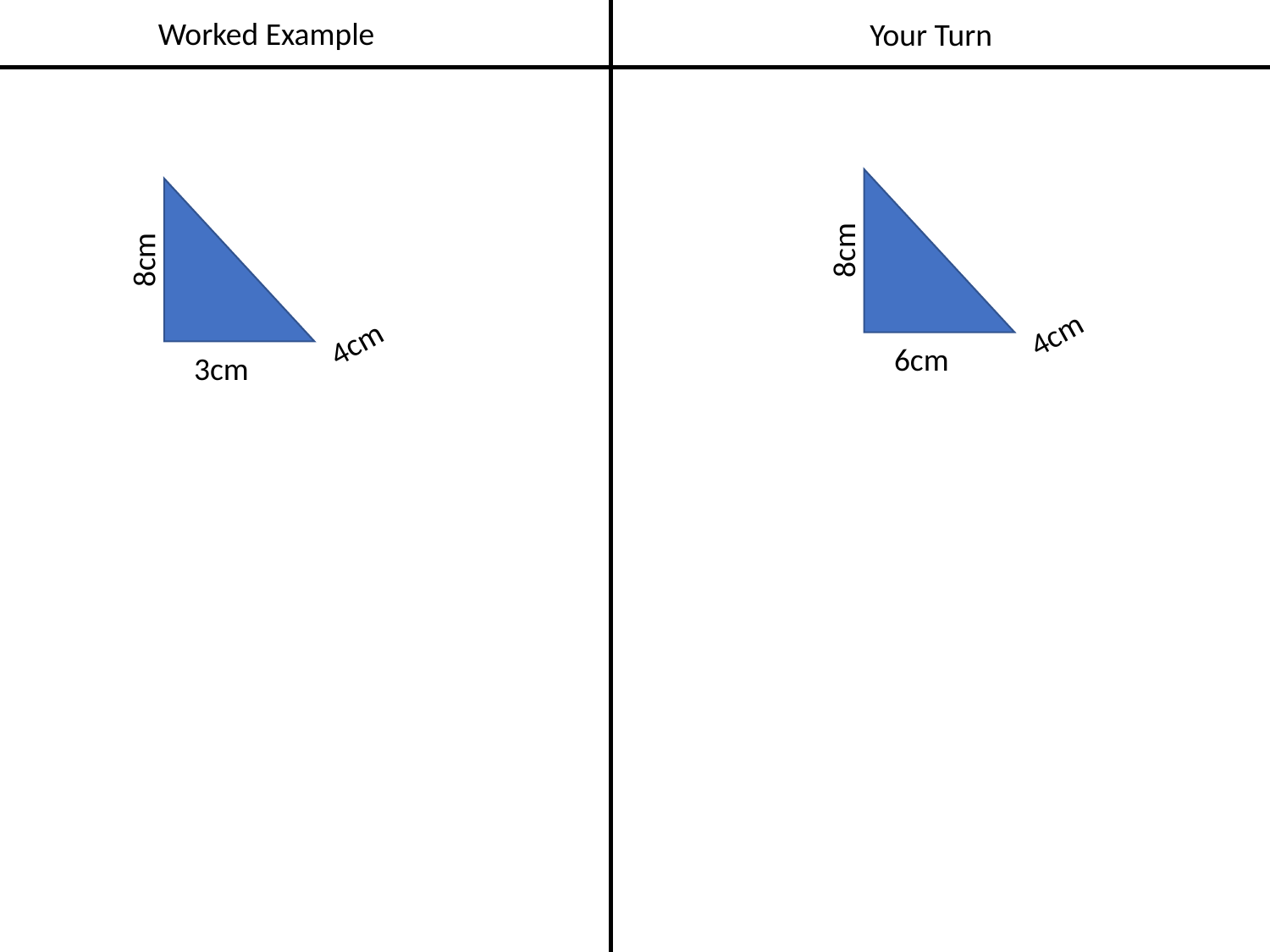

Worked Example
Your Turn

8cm
8cm
4cm
4cm
6cm
3cm